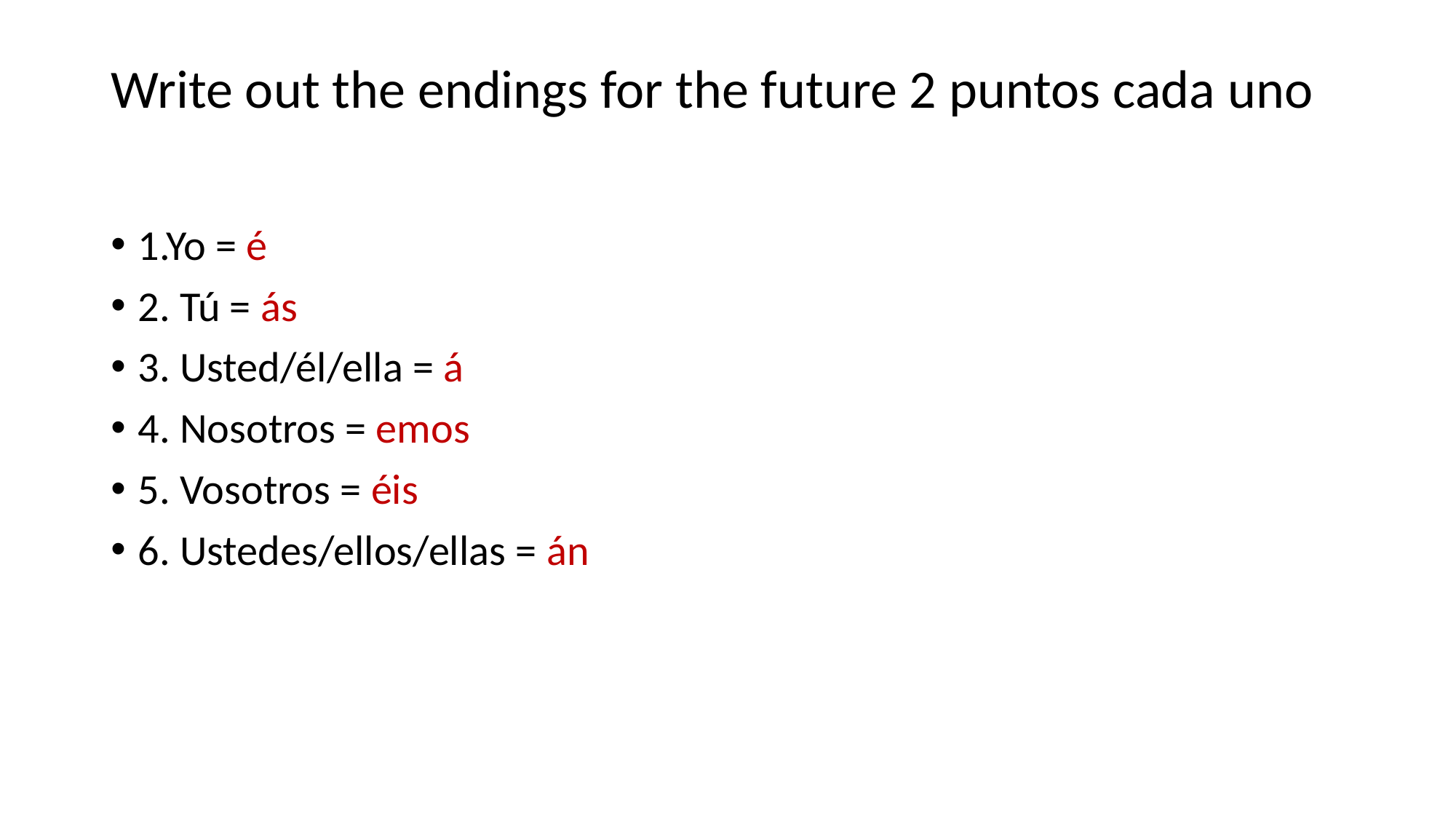

# Write out the endings for the future 2 puntos cada uno
1.Yo = é
2. Tú = ás
3. Usted/él/ella = á
4. Nosotros = emos
5. Vosotros = éis
6. Ustedes/ellos/ellas = án